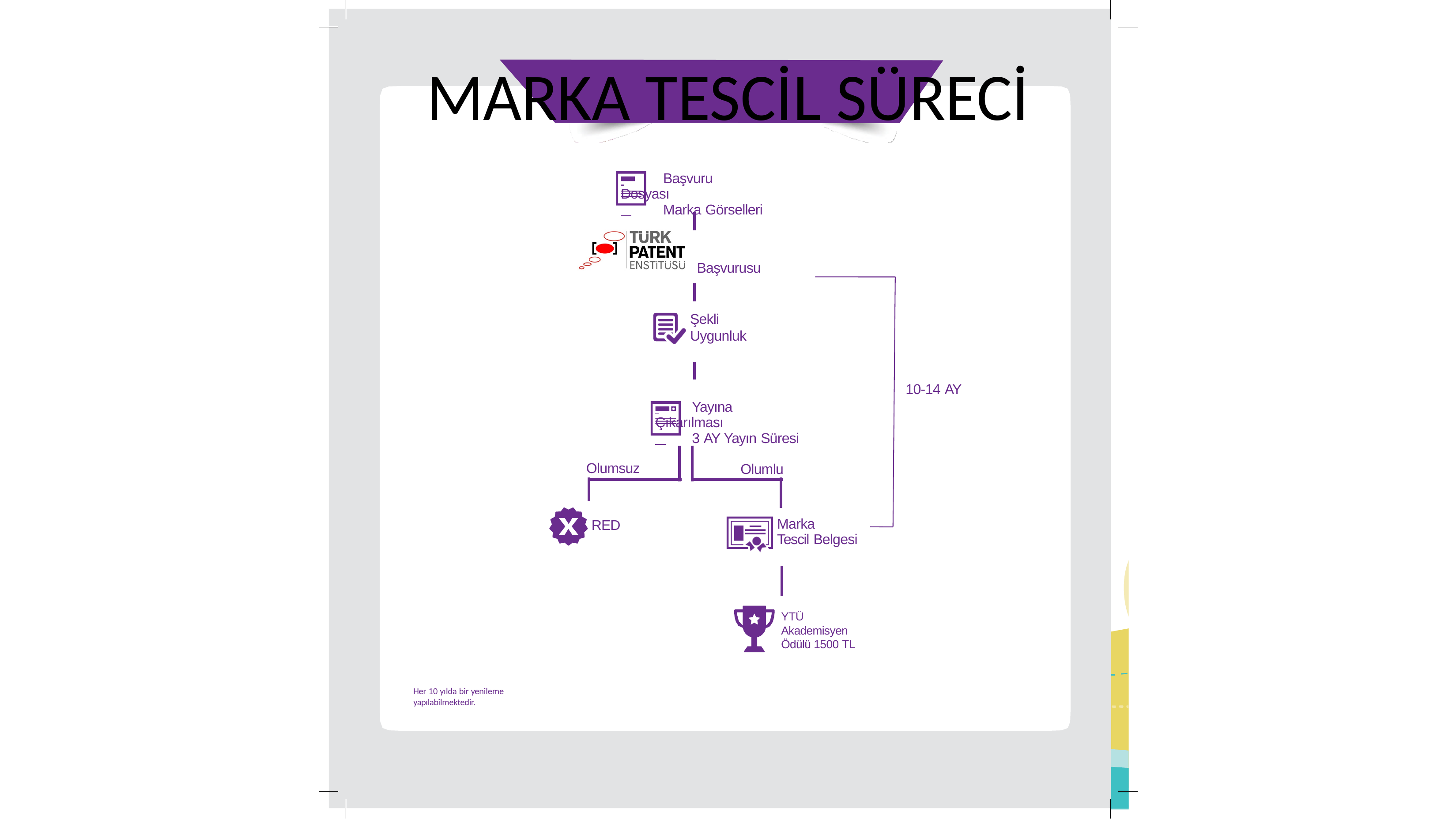

# MARKA TESCİL SÜRECİ
 		Başvuru Dosyası
   	Marka Görselleri

Başvurusu

Şekli  Uygunluk
10-14 AY
 		Yayına Çıkarılması
   	3 AY Yayın Süresi
Olumsuz
Olumlu
RED
Marka
Tescil Belgesi

YTÜ Akademisyen  Ödülü 1500 TL

Her 10 yılda bir yenileme yapılabilmektedir.